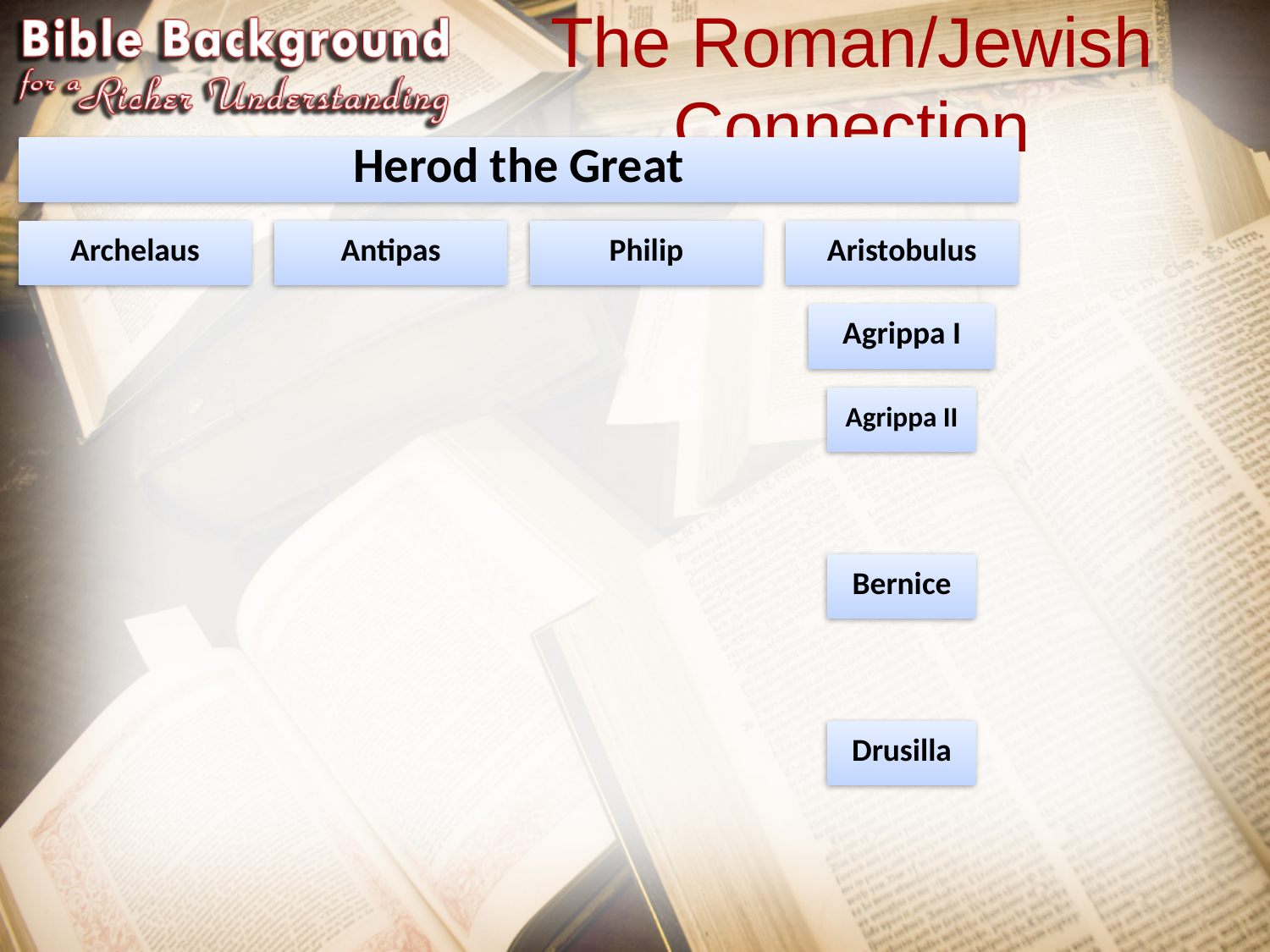

# The Roman/Jewish Connection
Herod the Great
Archelaus
Antipas
Philip
Aristobulus
Agrippa I
Agrippa II
Bernice
Drusilla